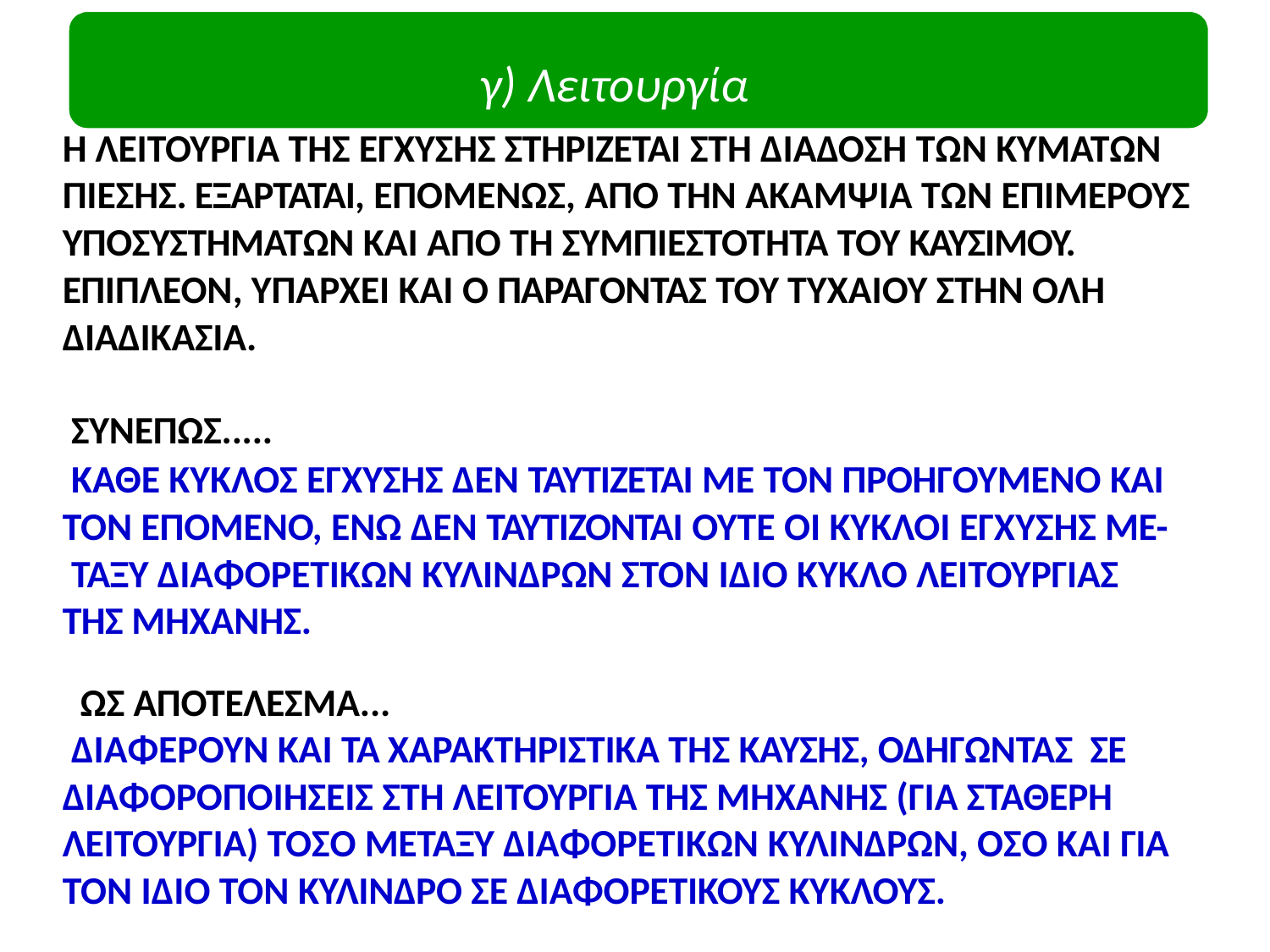

# γ) Λειτουργία
γ) Λειτουργία
Η ΛΕΙΤΟΥΡΓΙΑ ΤΗΣ ΕΓΧΥΣΗΣ ΣΤΗΡΙΖΕΤΑΙ ΣΤΗ ΔΙΑΔΟΣΗ ΤΩΝ ΚΥΜΑΤΩΝ ΠΙΕΣΗΣ. ΕΞΑΡΤΑΤΑΙ, ΕΠΟΜΕΝΩΣ, ΑΠΟ ΤΗΝ ΑΚΑΜΨΙΑ ΤΩΝ ΕΠΙΜΕΡΟΥΣ ΥΠΟΣΥΣΤΗΜΑΤΩΝ ΚΑΙ ΑΠΟ ΤΗ ΣΥΜΠΙΕΣΤΟΤΗΤΑ ΤΟΥ ΚΑΥΣΙΜΟΥ.
ΕΠΙΠΛΕΟΝ, ΥΠΑΡΧΕΙ ΚΑΙ Ο ΠΑΡΑΓΟΝΤΑΣ ΤΟΥ ΤΥΧΑΙΟΥ ΣΤΗΝ ΟΛΗ ΔΙΑΔΙΚΑΣΙΑ.

ΣΥΝΕΠΩΣ.....
ΚΑΘΕ ΚΥΚΛΟΣ ΕΓΧΥΣΗΣ ΔΕΝ ΤΑΥΤΙΖΕΤΑΙ ΜΕ ΤΟΝ ΠΡΟΗΓΟΥΜΕΝΟ ΚΑΙ ΤΟΝ ΕΠΟΜΕΝΟ, ΕΝΩ ΔΕΝ ΤΑΥΤΙΖΟΝΤΑΙ ΟΥΤΕ ΟΙ ΚΥΚΛΟΙ ΕΓΧΥΣΗΣ ΜΕ-
ΤΑΞΥ ΔΙΑΦΟΡΕΤΙΚΩΝ ΚΥΛΙΝΔΡΩΝ ΣΤΟΝ ΙΔΙΟ ΚΥΚΛΟ ΛΕΙΤΟΥΡΓΙΑΣ ΤΗΣ ΜΗΧΑΝΗΣ.

ΩΣ ΑΠΟΤΕΛΕΣΜΑ...
ΔΙΑΦΕΡΟΥΝ ΚΑΙ ΤΑ ΧΑΡΑΚΤΗΡΙΣΤΙΚΑ ΤΗΣ ΚΑΥΣΗΣ, ΟΔΗΓΩΝΤΑΣ  ΣΕ ΔΙΑΦΟΡΟΠΟΙΗΣΕΙΣ ΣΤΗ ΛΕΙΤΟΥΡΓΙΑ ΤΗΣ ΜΗΧΑΝΗΣ (ΓΙΑ ΣΤΑΘΕΡΗ ΛΕΙΤΟΥΡΓΙΑ) ΤΟΣΟ ΜΕΤΑΞΥ ΔΙΑΦΟΡΕΤΙΚΩΝ ΚΥΛΙΝΔΡΩΝ, ΟΣΟ ΚΑΙ ΓΙΑ ΤΟΝ ΙΔΙΟ ΤΟΝ ΚΥΛΙΝΔΡΟ ΣΕ ΔΙΑΦΟΡΕΤΙΚΟΥΣ ΚΥΚΛΟΥΣ.